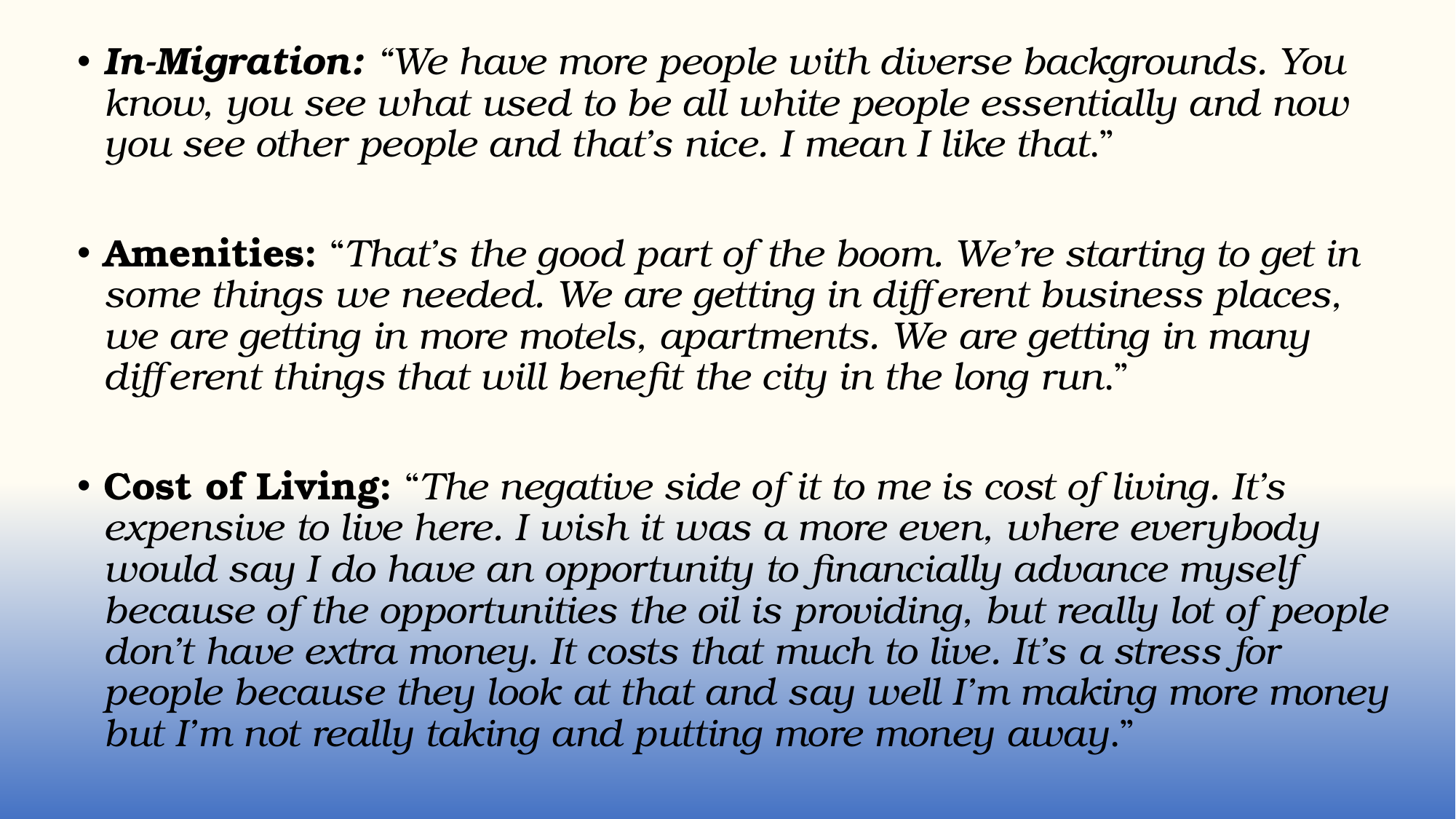

In-Migration: “We have more people with diverse backgrounds. You know, you see what used to be all white people essentially and now you see other people and that’s nice. I mean I like that.”

Amenities: “That’s the good part of the boom. We’re starting to get in some things we needed. We are getting in different business places, we are getting in more motels, apartments. We are getting in many different things that will benefit the city in the long run.”

Cost of Living: “The negative side of it to me is cost of living. It’s expensive to live here. I wish it was a more even, where everybody would say I do have an opportunity to financially advance myself because of the opportunities the oil is providing, but really lot of people don’t have extra money. It costs that much to live. It’s a stress for people because they look at that and say well I’m making more money but I’m not really taking and putting more money away.”